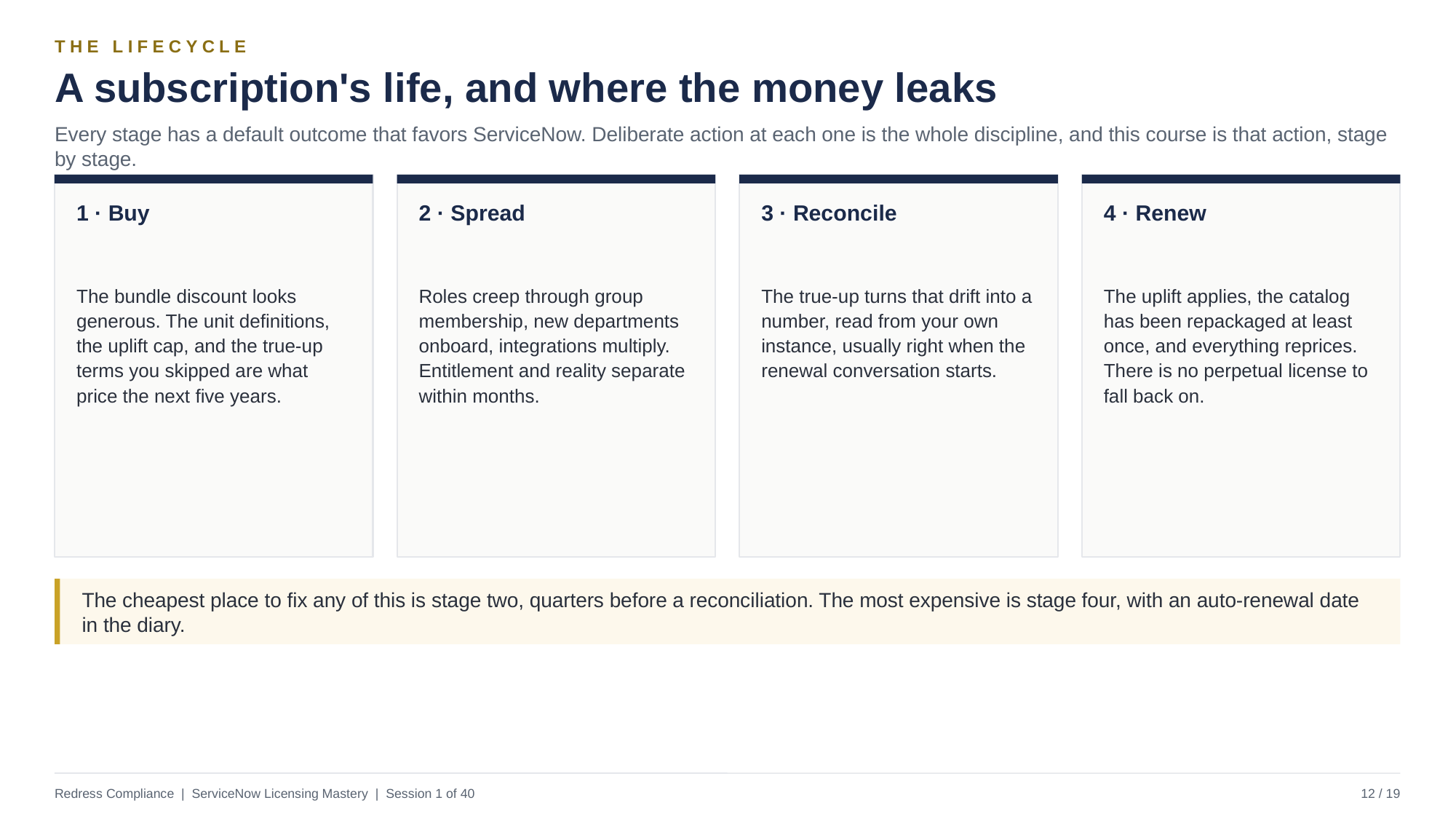

THE LIFECYCLE
A subscription's life, and where the money leaks
Every stage has a default outcome that favors ServiceNow. Deliberate action at each one is the whole discipline, and this course is that action, stage by stage.

1 · Buy
2 · Spread
3 · Reconcile
4 · Renew
The bundle discount looks generous. The unit definitions, the uplift cap, and the true-up terms you skipped are what price the next five years.
Roles creep through group membership, new departments onboard, integrations multiply. Entitlement and reality separate within months.
The true-up turns that drift into a number, read from your own instance, usually right when the renewal conversation starts.
The uplift applies, the catalog has been repackaged at least once, and everything reprices. There is no perpetual license to fall back on.

The cheapest place to fix any of this is stage two, quarters before a reconciliation. The most expensive is stage four, with an auto-renewal date in the diary.

Redress Compliance  |  ServiceNow Licensing Mastery  |  Session 1 of 40
12 / 19